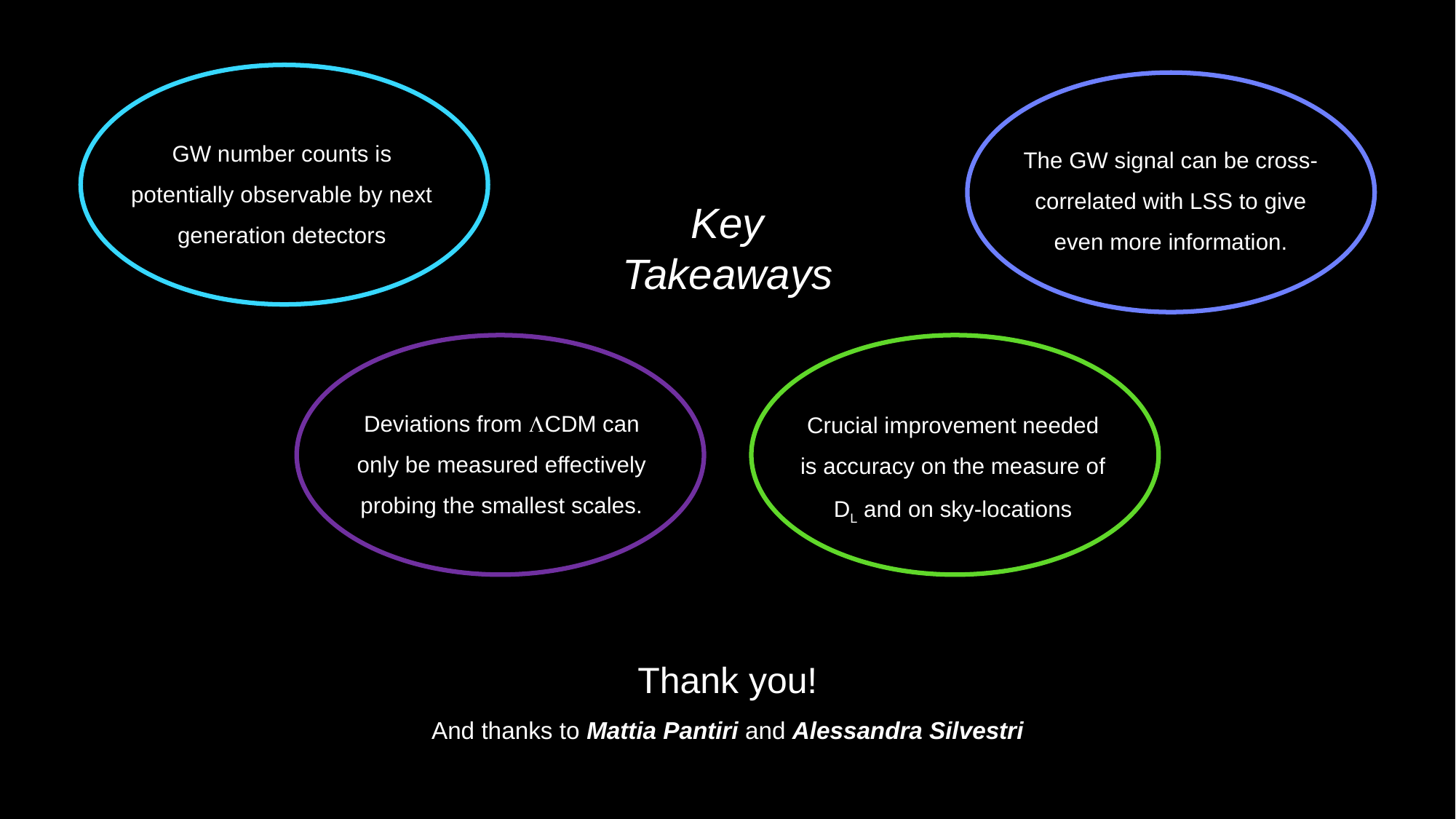

GW number counts is
potentially observable by next generation detectors

The GW signal can be cross-correlated with LSS to give even more information.
Key
Takeaways

Deviations from ΛCDM can only be measured effectively probing the smallest scales.

Crucial improvement needed is accuracy on the measure of DL and on sky-locations
Thank you!
And thanks to Mattia Pantiri and Alessandra Silvestri